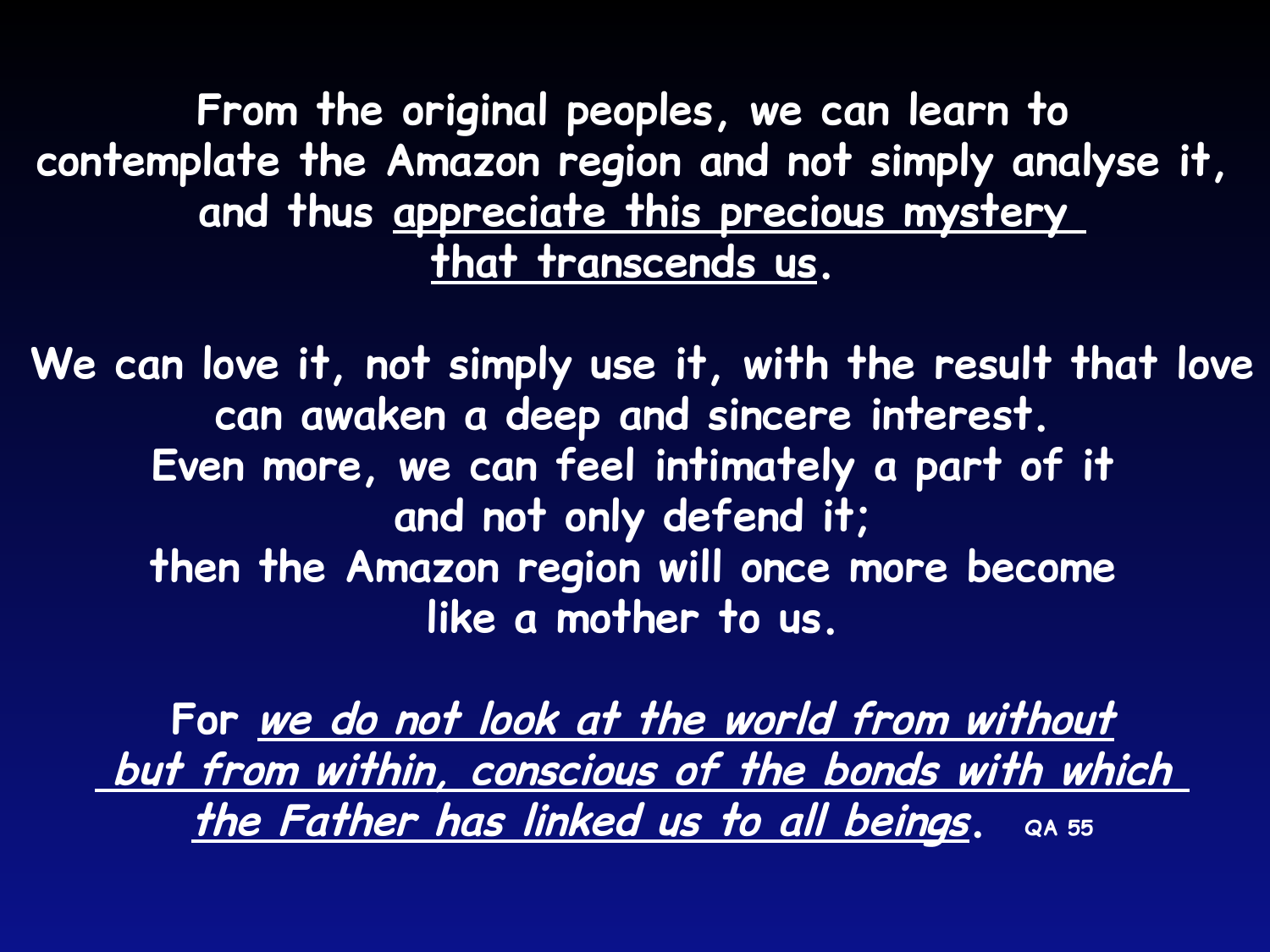

From the original peoples, we can learn to
contemplate the Amazon region and not simply analyse it,
and thus appreciate this precious mystery
that transcends us.

We can love it, not simply use it, with the result that love can awaken a deep and sincere interest.
Even more, we can feel intimately a part of it
and not only defend it;
then the Amazon region will once more become
like a mother to us.

For we do not look at the world from without
 but from within, conscious of the bonds with which
the Father has linked us to all beings.  QA 55